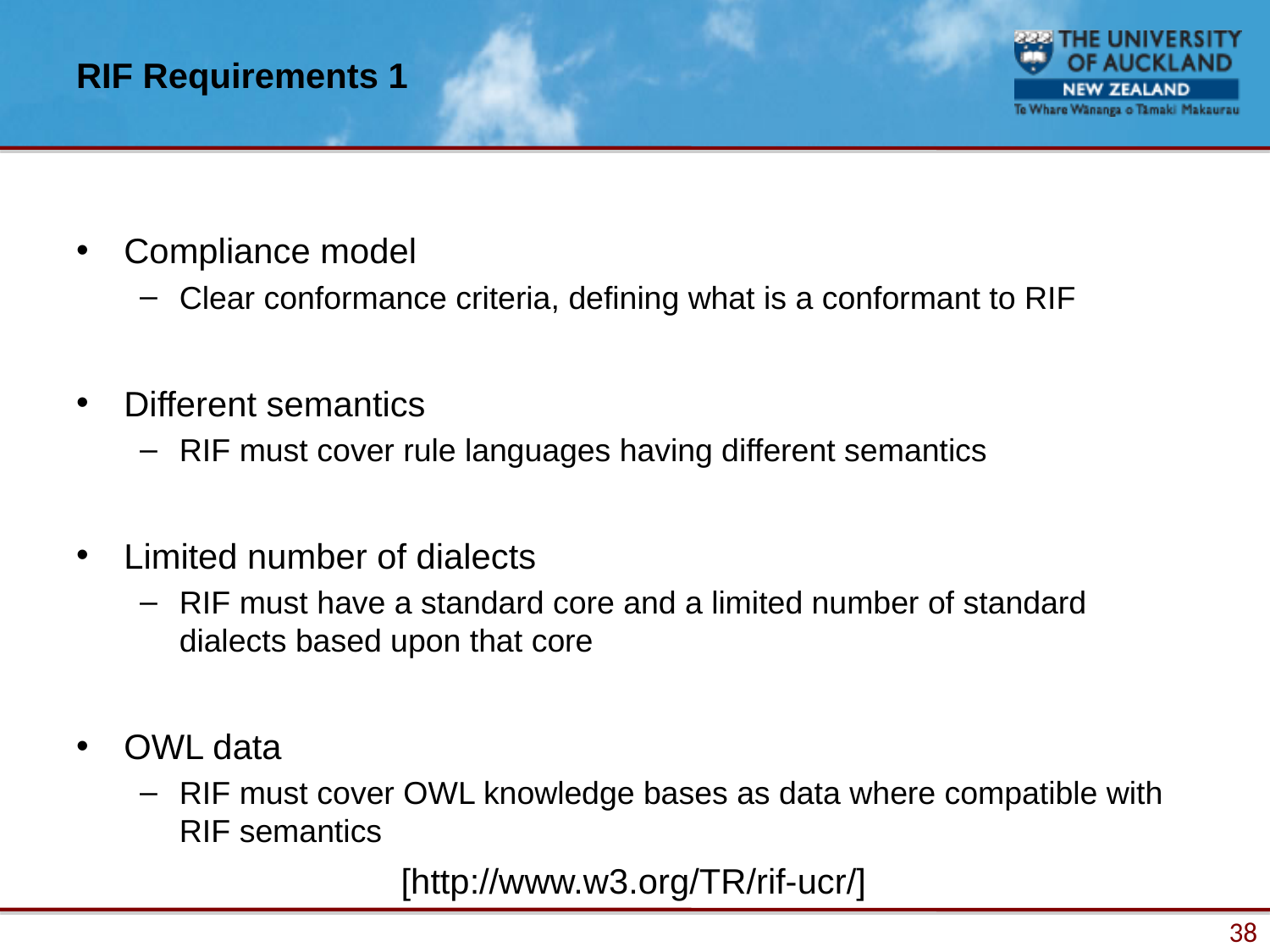

# RIF Requirements 1
Compliance model
Clear conformance criteria, defining what is a conformant to RIF

Different semantics
RIF must cover rule languages having different semantics

Limited number of dialects
RIF must have a standard core and a limited number of standard dialects based upon that core

OWL data
RIF must cover OWL knowledge bases as data where compatible with RIF semantics
[http://www.w3.org/TR/rif-ucr/]